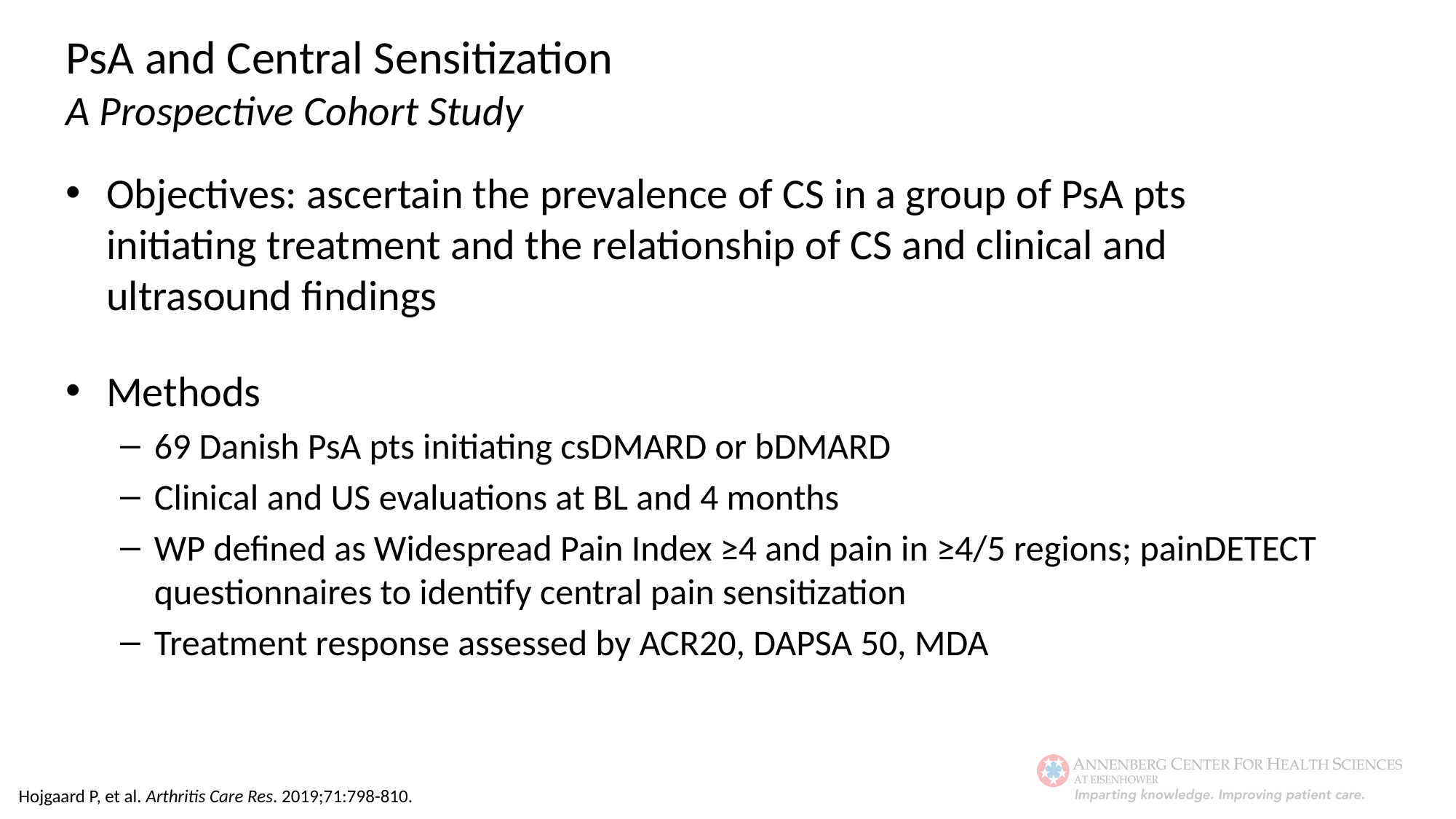

PsA and Central Sensitization
A Prospective Cohort Study
Objectives: ascertain the prevalence of CS in a group of PsA pts initiating treatment and the relationship of CS and clinical and ultrasound findings
Methods
69 Danish PsA pts initiating csDMARD or bDMARD
Clinical and US evaluations at BL and 4 months
WP defined as Widespread Pain Index ≥4 and pain in ≥4/5 regions; painDETECT questionnaires to identify central pain sensitization
Treatment response assessed by ACR20, DAPSA 50, MDA

Hojgaard P, et al. Arthritis Care Res. 2019;71:798-810.